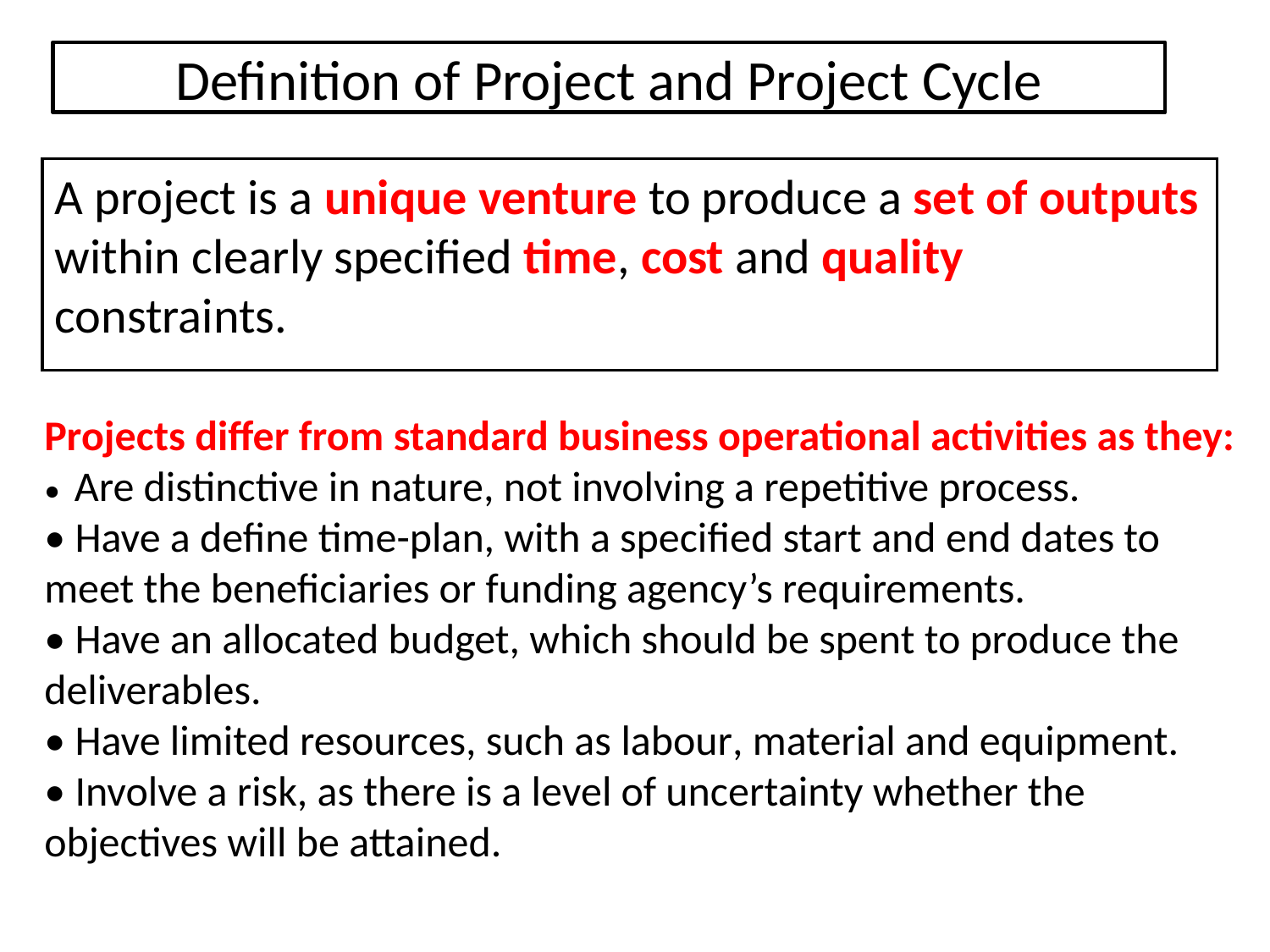

Definition of Project and Project Cycle
A project is a unique venture to produce a set of outputs within clearly specified time, cost and quality constraints.

Projects differ from standard business operational activities as they:
•  Are distinctive in nature, not involving a repetitive process.
• Have a define time-plan, with a specified start and end dates to meet the beneficiaries or funding agency’s requirements.
• Have an allocated budget, which should be spent to produce the deliverables.
• Have limited resources, such as labour, material and equipment.
• Involve a risk, as there is a level of uncertainty whether the objectives will be attained.